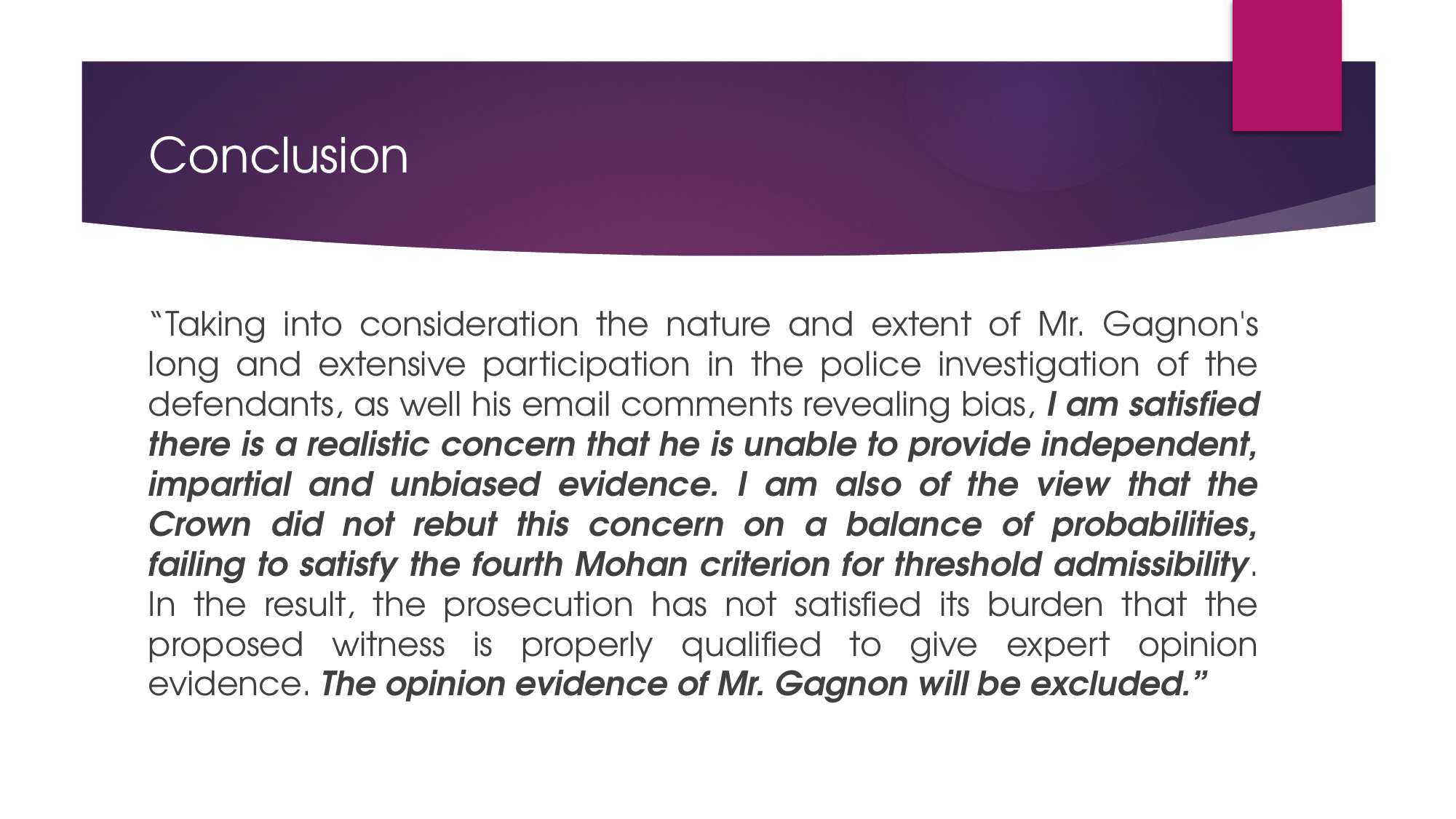

# Conclusion
“Taking into consideration the nature and extent of Mr. Gagnon's long and extensive participation in the police investigation of the defendants, as well his email comments revealing bias, I am satisfied there is a realistic concern that he is unable to provide independent, impartial and unbiased evidence. I am also of the view that the Crown did not rebut this concern on a balance of probabilities, failing to satisfy the fourth Mohan criterion for threshold admissibility. In the result, the prosecution has not satisfied its burden that the proposed witness is properly qualified to give expert opinion evidence. The opinion evidence of Mr. Gagnon will be excluded.”